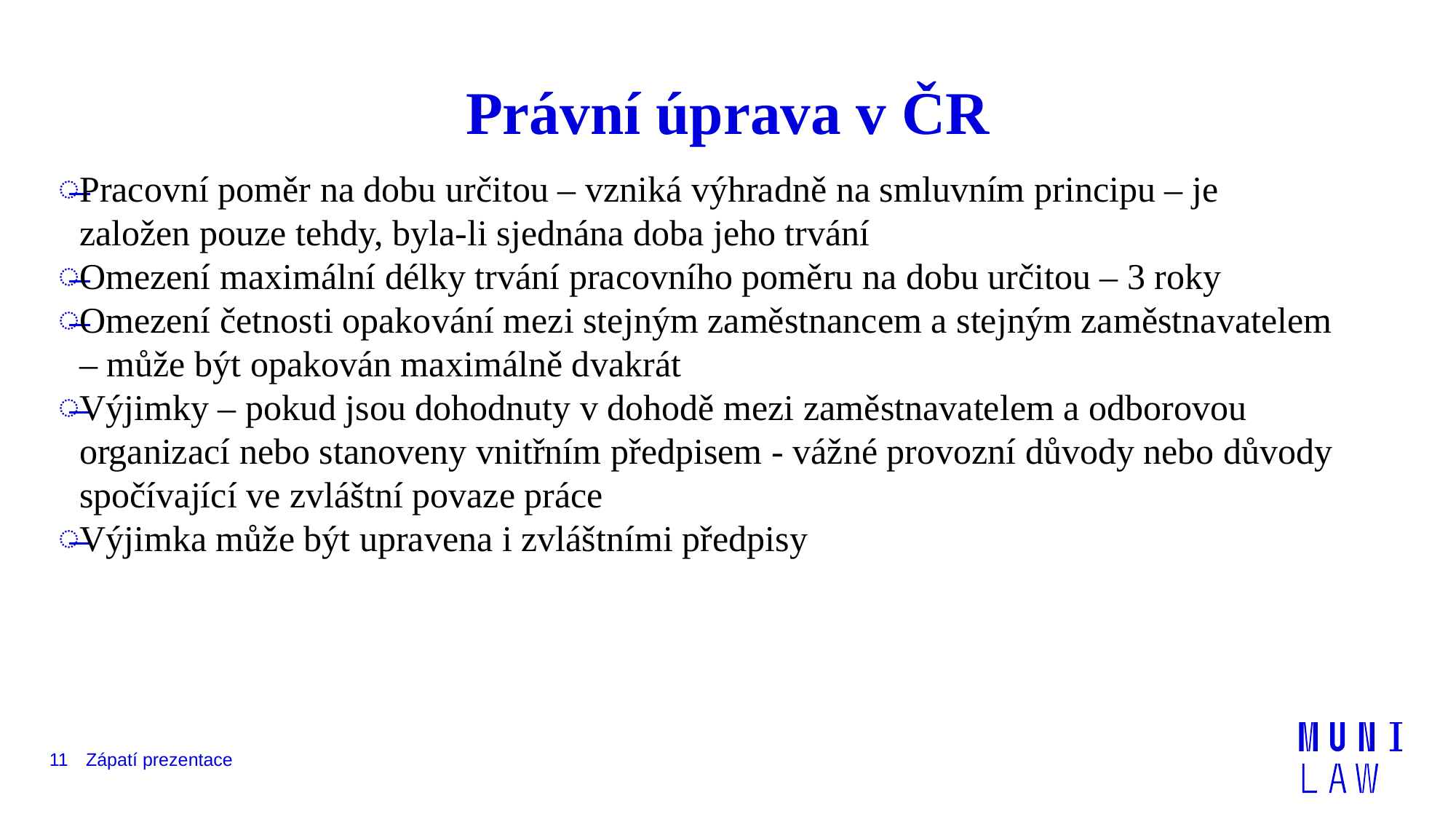

# Právní úprava v ČR
Pracovní poměr na dobu určitou – vzniká výhradně na smluvním principu – je založen pouze tehdy, byla-li sjednána doba jeho trvání
Omezení maximální délky trvání pracovního poměru na dobu určitou – 3 roky
Omezení četnosti opakování mezi stejným zaměstnancem a stejným zaměstnavatelem – může být opakován maximálně dvakrát
Výjimky – pokud jsou dohodnuty v dohodě mezi zaměstnavatelem a odborovou organizací nebo stanoveny vnitřním předpisem - vážné provozní důvody nebo důvody spočívající ve zvláštní povaze práce
Výjimka může být upravena i zvláštními předpisy

11
Zápatí prezentace